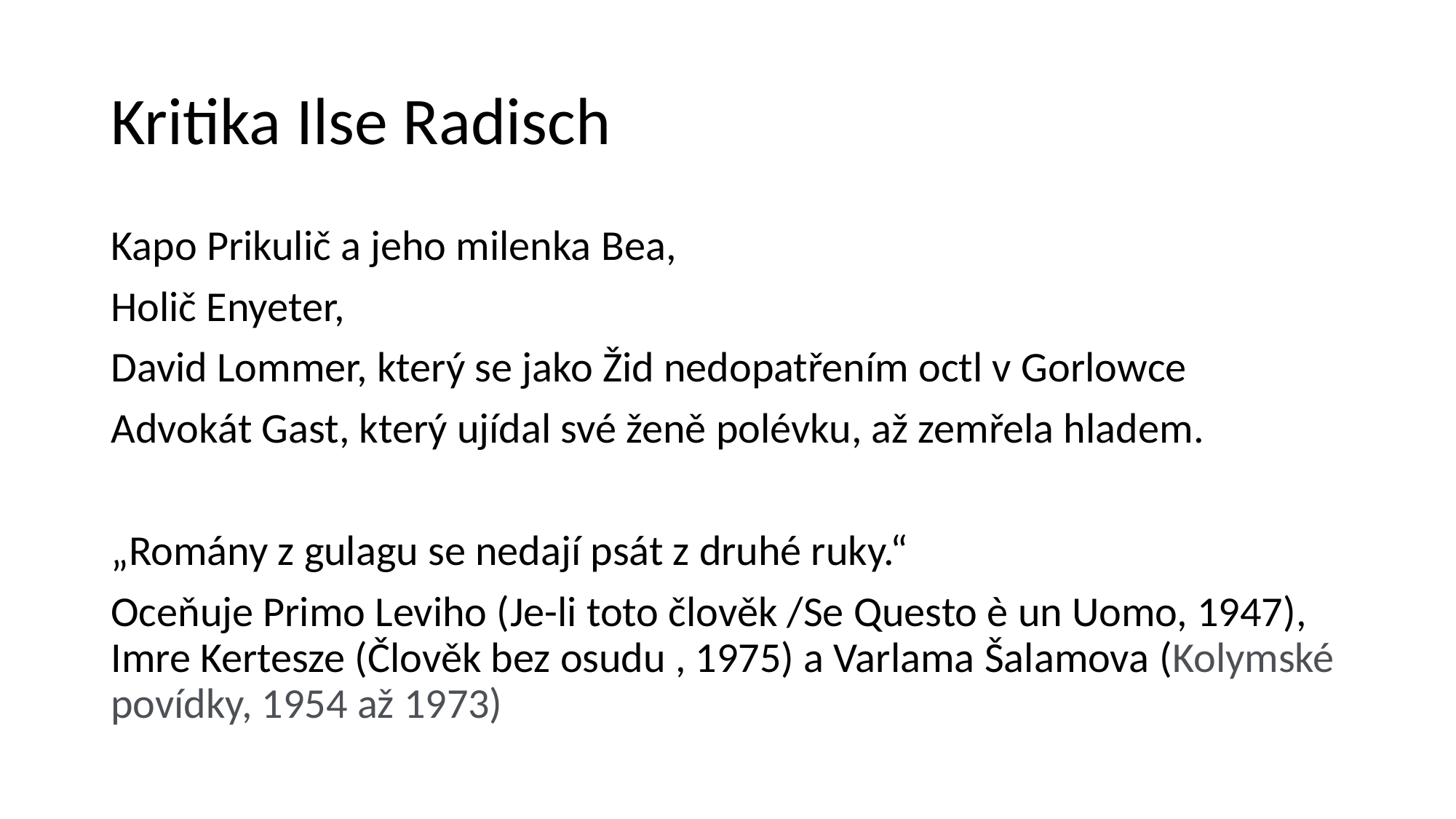

# Kritika Ilse Radisch
Kapo Prikulič a jeho milenka Bea,
Holič Enyeter,
David Lommer, který se jako Žid nedopatřením octl v Gorlowce
Advokát Gast, který ujídal své ženě polévku, až zemřela hladem.

„Romány z gulagu se nedají psát z druhé ruky.“
Oceňuje Primo Leviho (Je-li toto člověk /Se Questo è un Uomo, 1947), Imre Kertesze (Člověk bez osudu , 1975) a Varlama Šalamova (Kolymské povídky, 1954 až 1973)